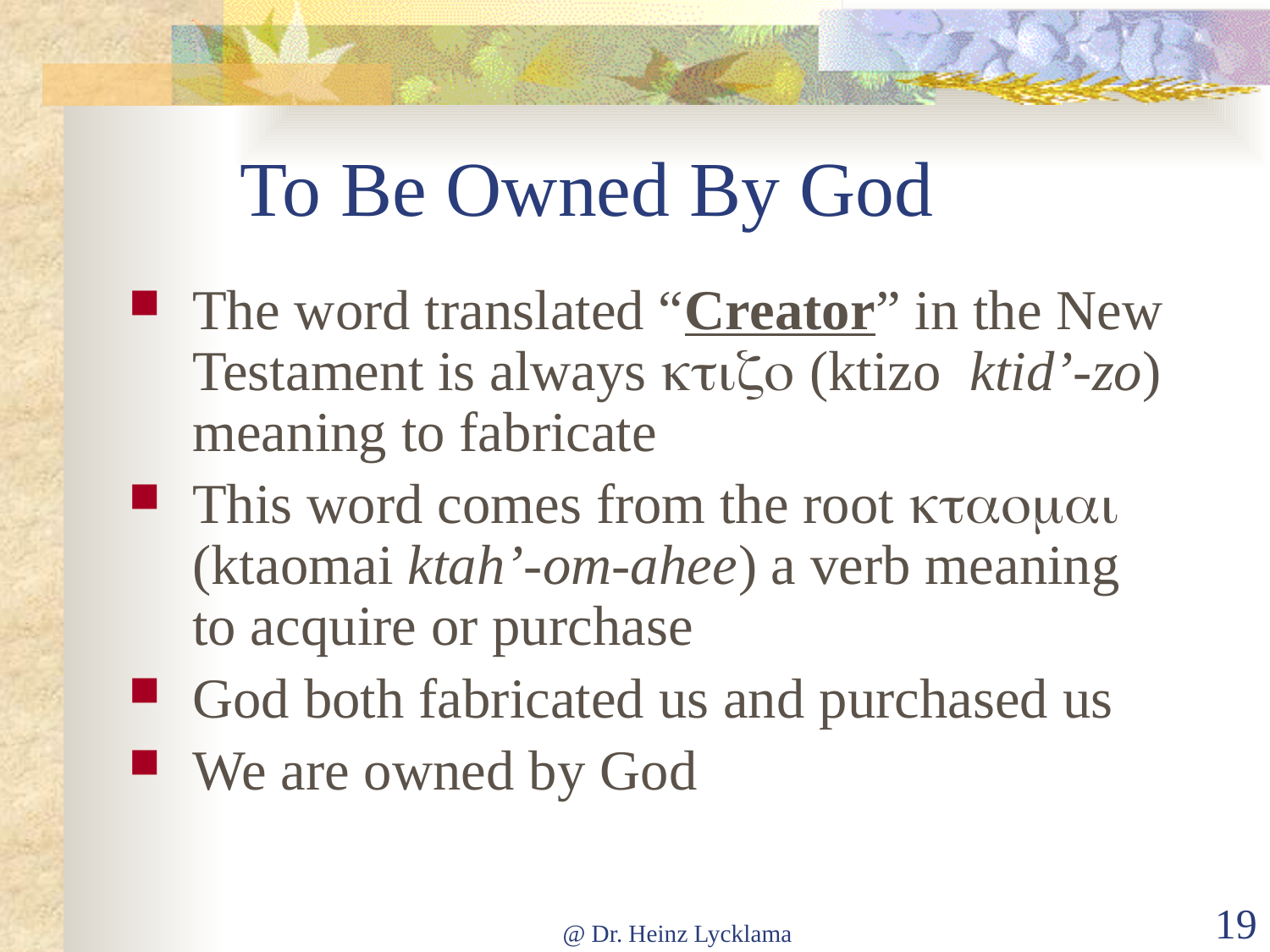

# To Be Owned By God
The word translated “Creator” in the New Testament is always κτιζο (ktizo  ktid’-zo) meaning to fabricate
This word comes from the root κταομαι (ktaomai ktah’-om-ahee) a verb meaning to acquire or purchase
God both fabricated us and purchased us
We are owned by God
@ Dr. Heinz Lycklama
19